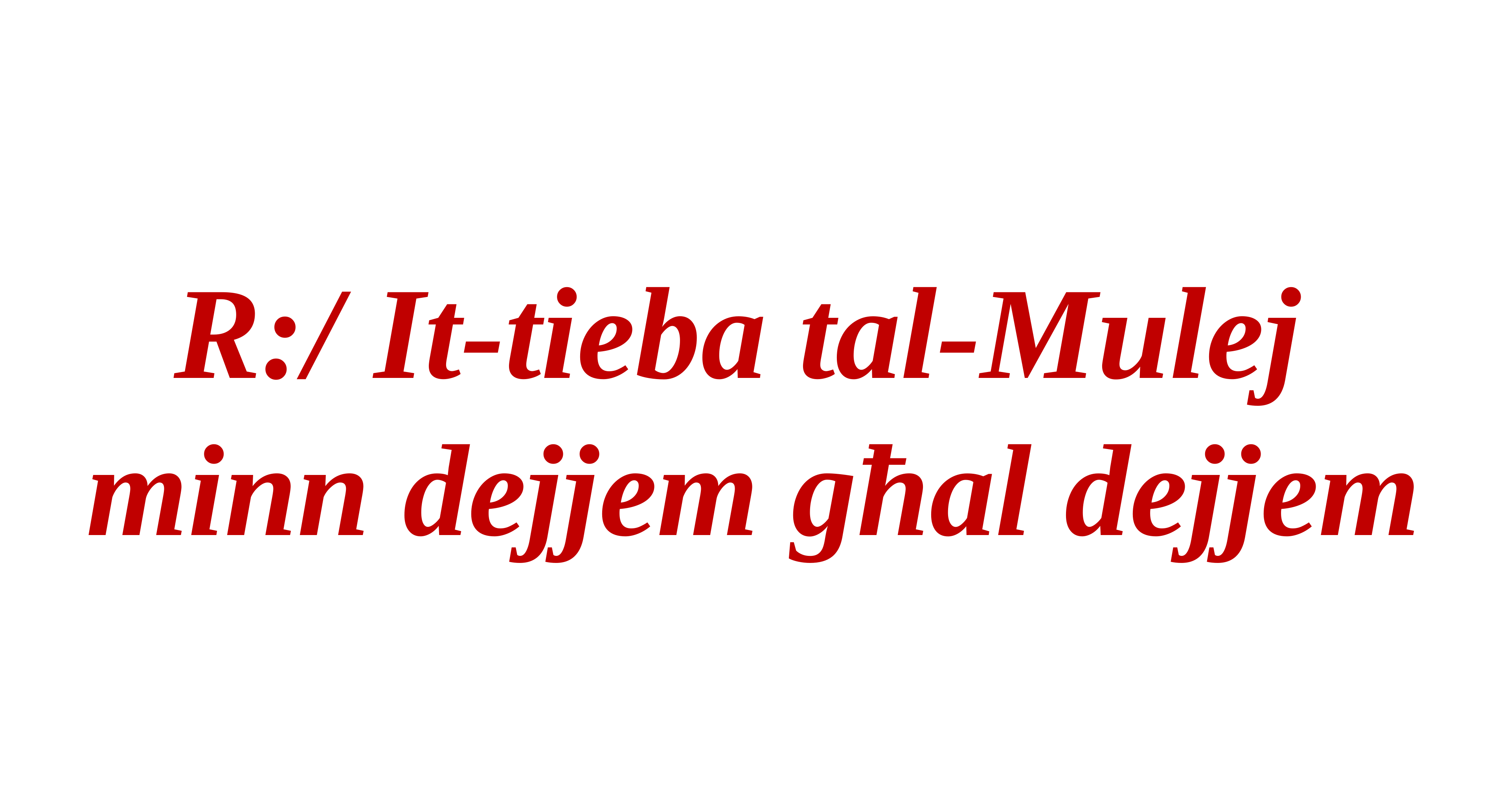

R:/ It-tieba tal-Mulej
minn dejjem għal dejjem